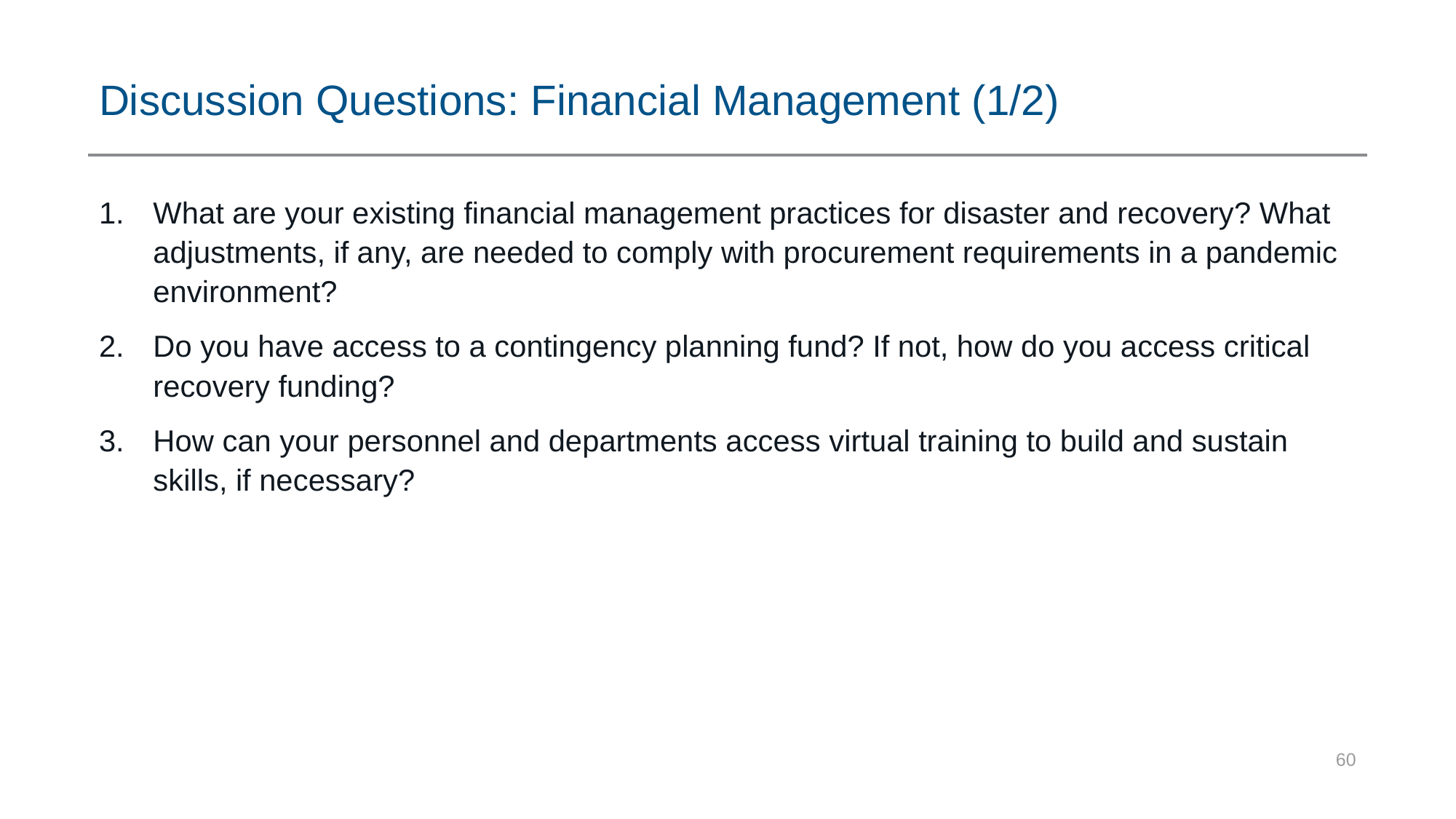

# Discussion Questions: Financial Management (1/2)
What are your existing financial management practices for disaster and recovery? What adjustments, if any, are needed to comply with procurement requirements in a pandemic environment?
Do you have access to a contingency planning fund? If not, how do you access critical recovery funding?
How can your personnel and departments access virtual training to build and sustain skills, if necessary?
60